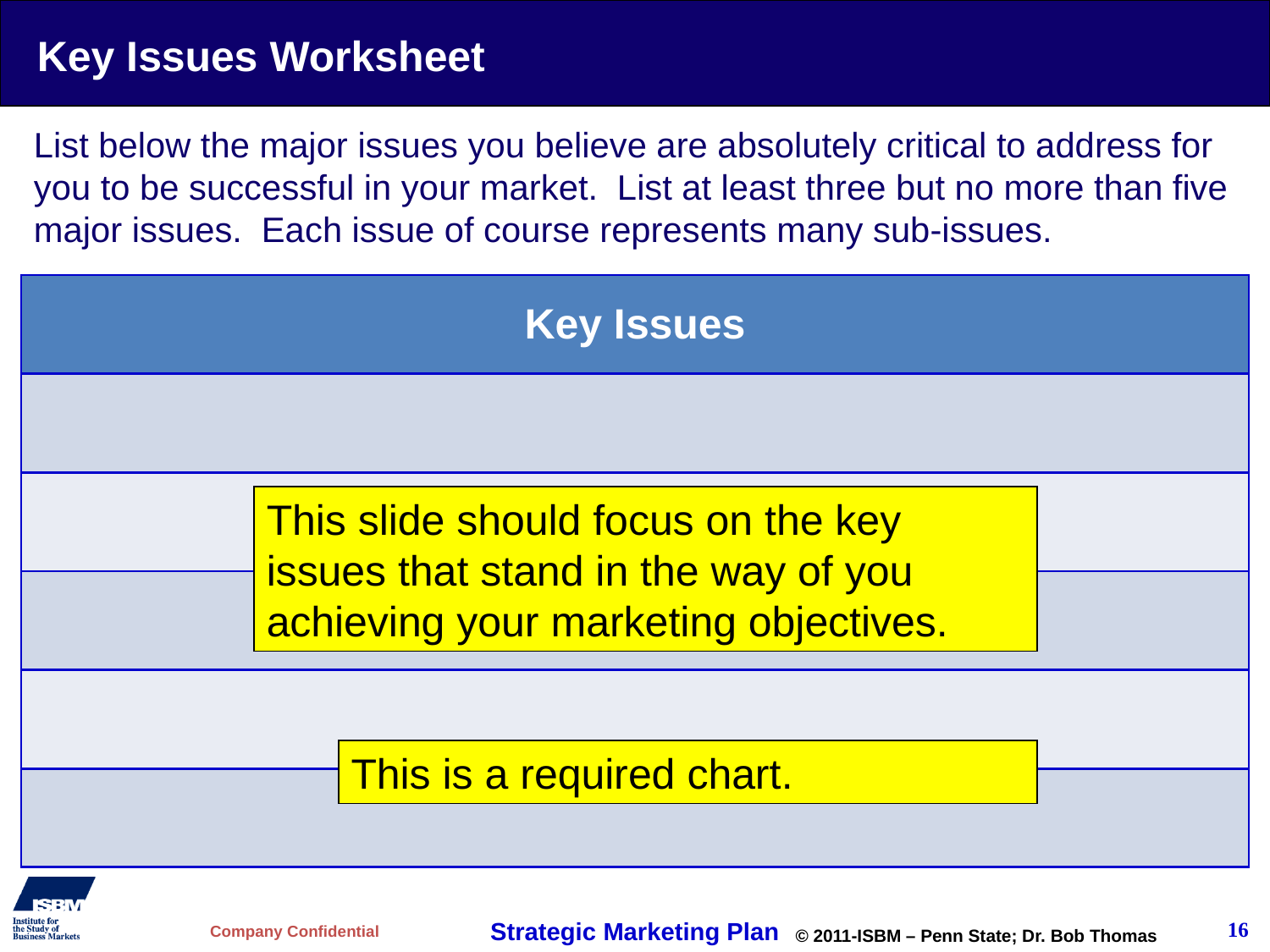

# Key Issues Worksheet
List below the major issues you believe are absolutely critical to address for you to be successful in your market.  List at least three but no more than five major issues.  Each issue of course represents many sub-issues.
| Key Issues |
| --- |
|  |
|  |
|  |
|  |
|  |
This slide should focus on the key issues that stand in the way of you achieving your marketing objectives.
This is a required chart.
16